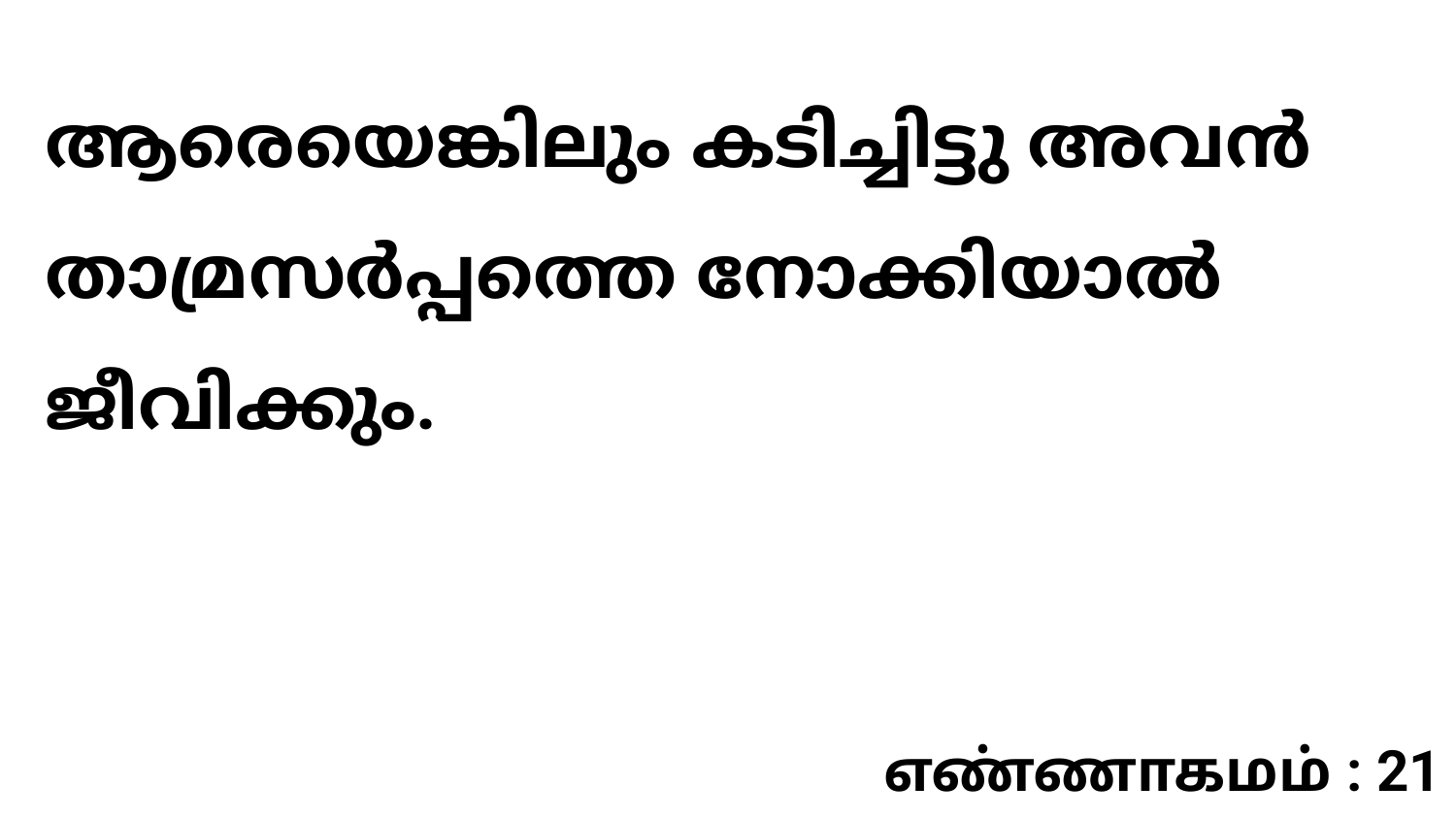

ആരെയെങ്കിലും കടിച്ചിട്ടു അവൻ താമ്രസർപ്പത്തെ നോക്കിയാൽ ജീവിക്കും.
எண்ணாகமம் : 21